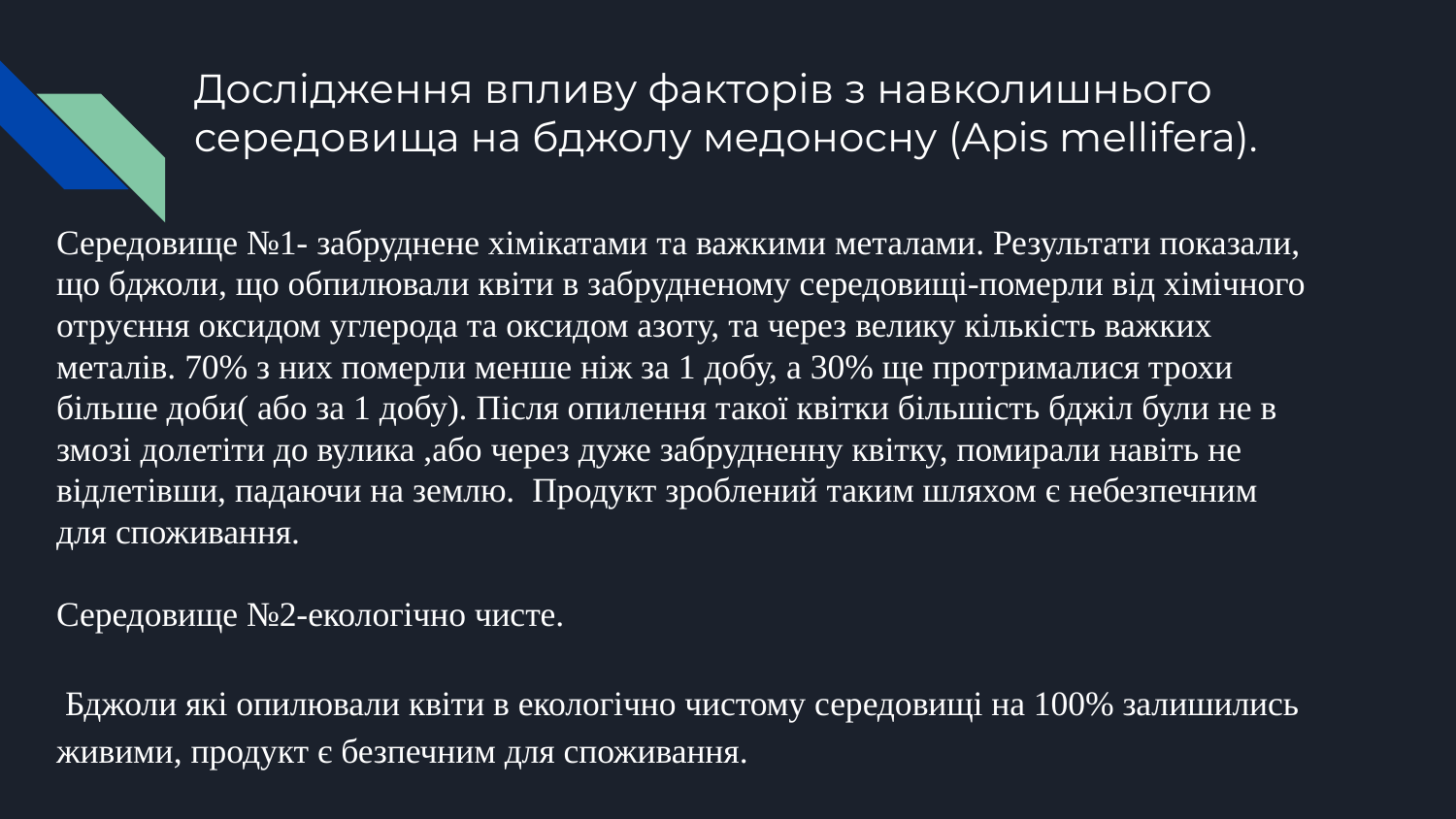

# Дослідження впливу факторів з навколишнього середовища на бджолу медоносну (Apis mellifera).

Середовище №1- забруднене хімікатами та важкими металами. Результати показали, що бджоли, що обпилювали квіти в забрудненому середовищі-померли від хімічного отруєння оксидом углерода та оксидом азоту, та через велику кількість важких металів. 70% з них померли менше ніж за 1 добу, а 30% ще протрималися трохи більше доби( або за 1 добу). Після опилення такої квітки більшість бджіл були не в змозі долетіти до вулика ,або через дуже забрудненну квітку, помирали навіть не відлетівши, падаючи на землю.  Продукт зроблений таким шляхом є небезпечним для споживання.

Середовище №2-екологічно чисте.

 Бджоли які опилювали квіти в екологічно чистому середовищі на 100% залишились живими, продукт є безпечним для споживання.